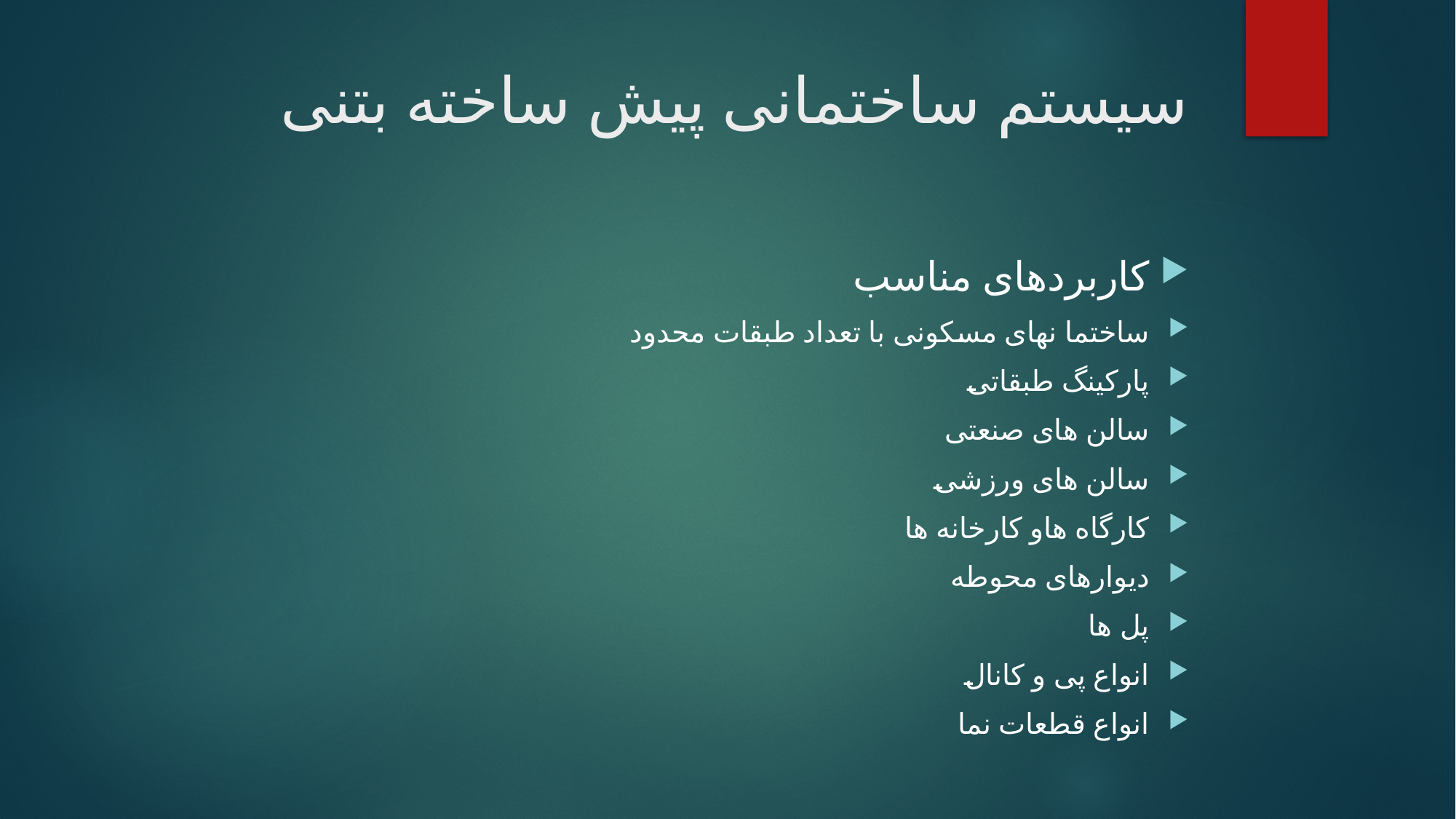

# سیستم ساختمانی پیش ساخته بتنی
کاربردهای مناسب
ساختما نهای مسکونی با تعداد طبقات محدود
پارکینگ طبقاتی
سالن های صنعتی
سالن های ورزشی
کارگاه هاو کارخانه ها
دیوارهای محوطه
پل ها
انواع پی و کانال
انواع قطعات نما